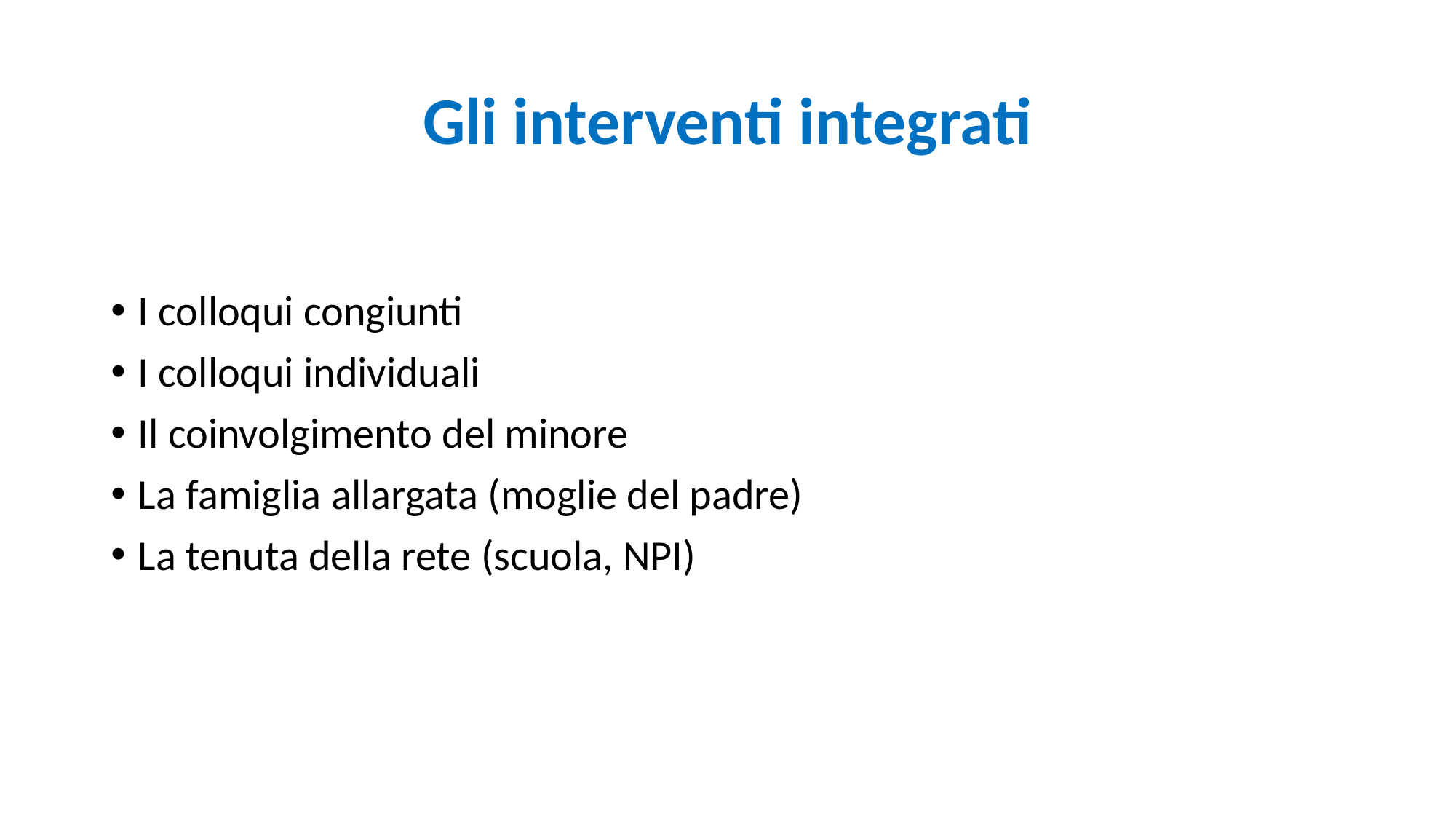

Gli interventi integrati

I colloqui congiunti
I colloqui individuali
Il coinvolgimento del minore
La famiglia allargata (moglie del padre)
La tenuta della rete (scuola, NPI)